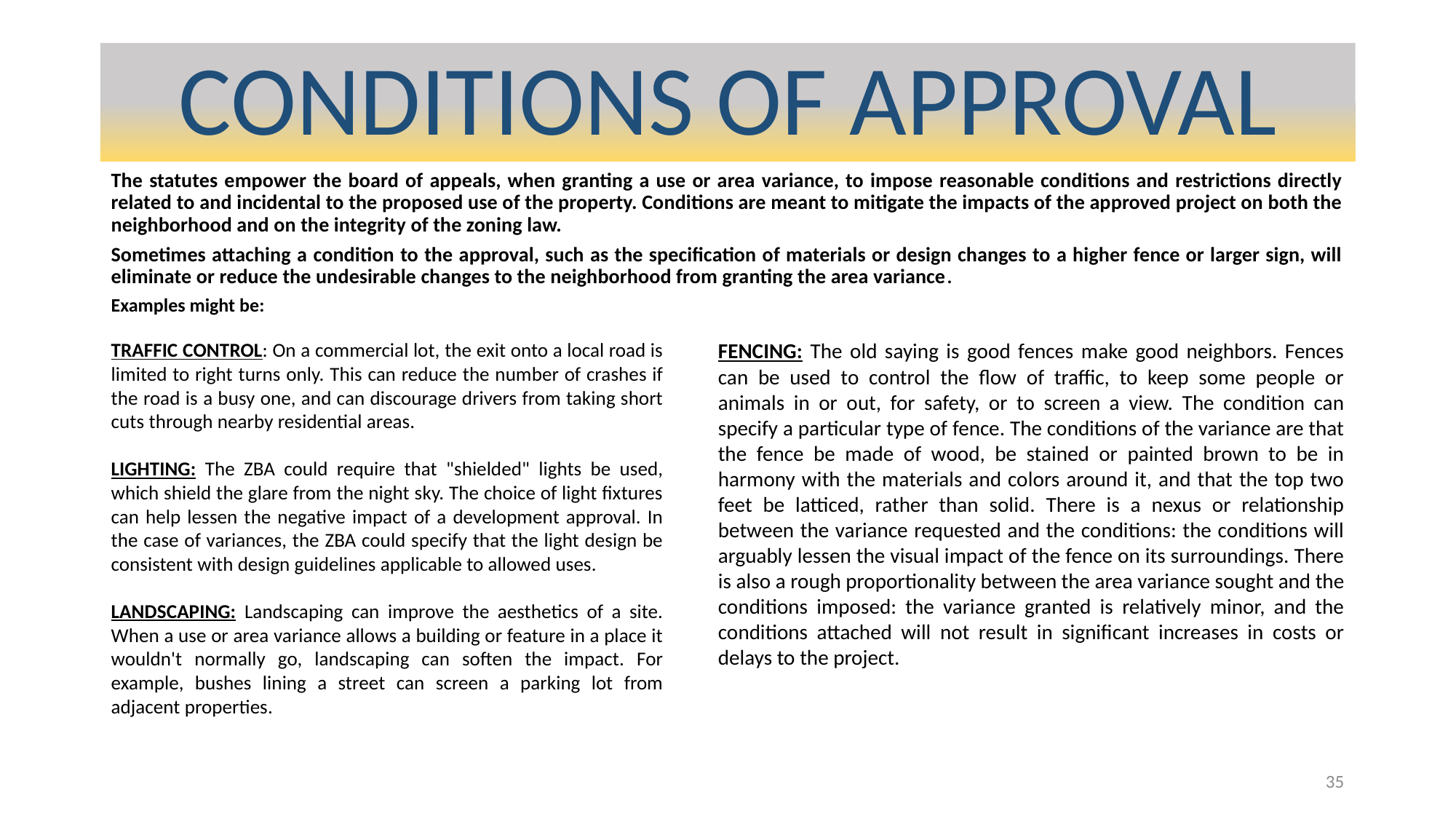

# CONDITIONS OF APPROVAL
The statutes empower the board of appeals, when granting a use or area variance, to impose reasonable conditions and restrictions directly related to and incidental to the proposed use of the property. Conditions are meant to mitigate the impacts of the approved project on both the neighborhood and on the integrity of the zoning law.
Sometimes attaching a condition to the approval, such as the specification of materials or design changes to a higher fence or larger sign, will eliminate or reduce the undesirable changes to the neighborhood from granting the area variance.
Examples might be:
TRAFFIC CONTROL: On a commercial lot, the exit onto a local road is limited to right turns only. This can reduce the number of crashes if the road is a busy one, and can discourage drivers from taking short cuts through nearby residential areas.

LIGHTING: The ZBA could require that "shielded" lights be used, which shield the glare from the night sky. The choice of light fixtures can help lessen the negative impact of a development approval. In the case of variances, the ZBA could specify that the light design be consistent with design guidelines applicable to allowed uses.

LANDSCAPING: Landscaping can improve the aesthetics of a site. When a use or area variance allows a building or feature in a place it wouldn't normally go, landscaping can soften the impact. For example, bushes lining a street can screen a parking lot from adjacent properties.

FENCING: The old saying is good fences make good neighbors. Fences can be used to control the flow of traffic, to keep some people or animals in or out, for safety, or to screen a view. The condition can specify a particular type of fence. The conditions of the variance are that the fence be made of wood, be stained or painted brown to be in harmony with the materials and colors around it, and that the top two feet be latticed, rather than solid. There is a nexus or relationship between the variance requested and the conditions: the conditions will arguably lessen the visual impact of the fence on its surroundings. There is also a rough proportionality between the area variance sought and the conditions imposed: the variance granted is relatively minor, and the conditions attached will not result in significant increases in costs or delays to the project.
35